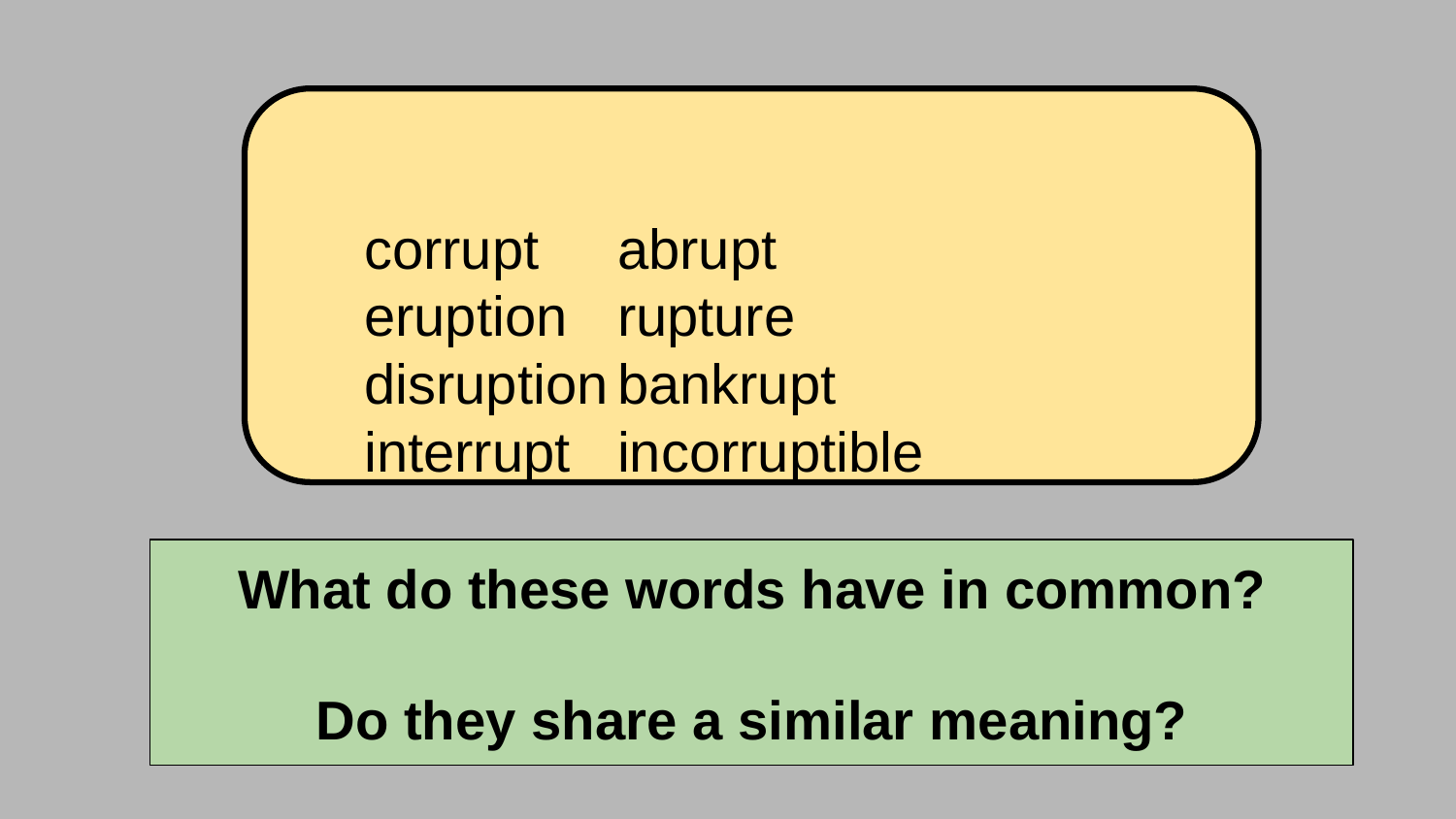

# corrupt			abrupt
eruption			rupture
disruption		bankrupt
interrupt			incorruptible

What do these words have in common?

Do they share a similar meaning?